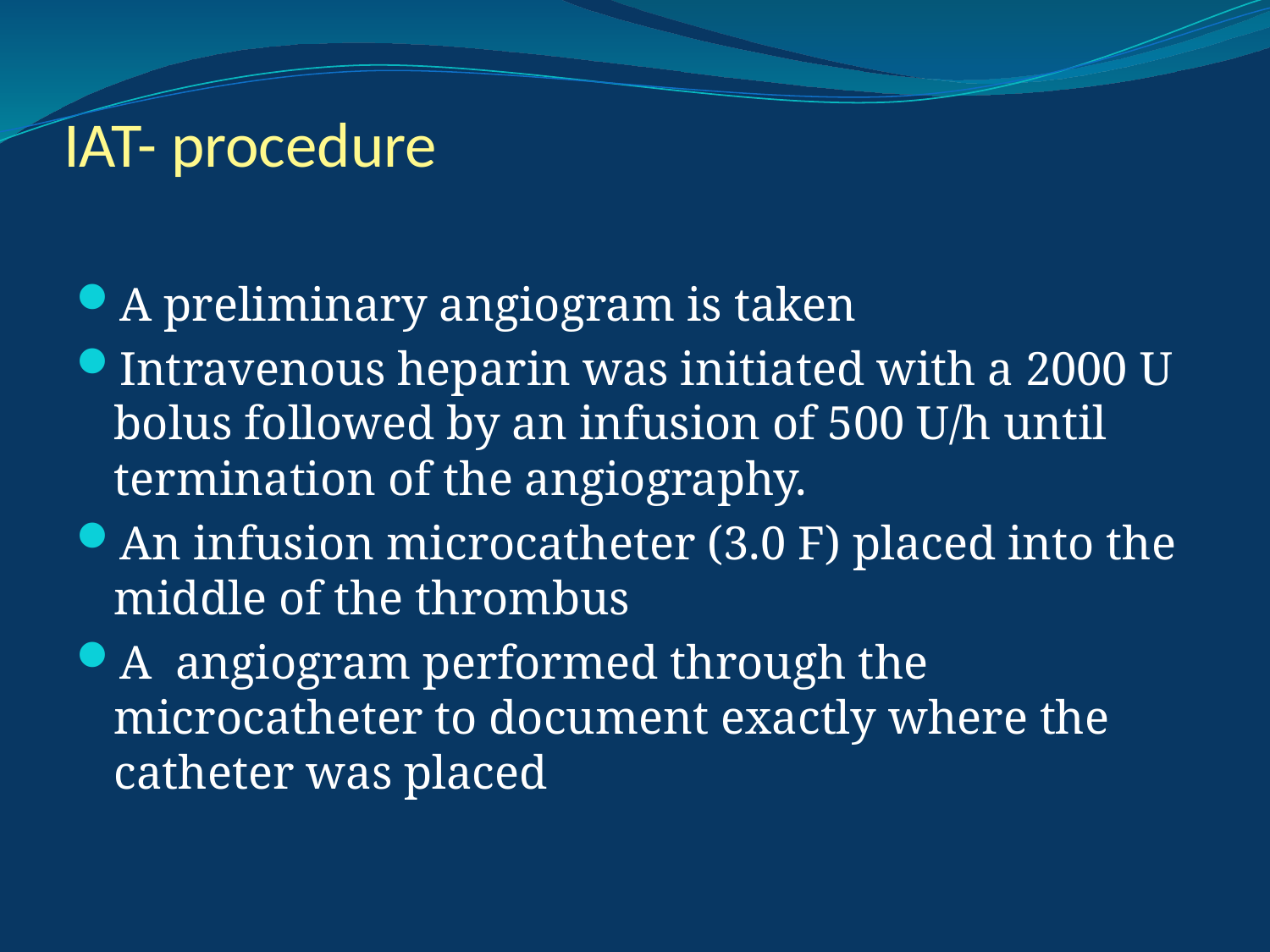

# IAT- procedure
A preliminary angiogram is taken
Intravenous heparin was initiated with a 2000 U bolus followed by an infusion of 500 U/h until termination of the angiography.
An infusion microcatheter (3.0 F) placed into the middle of the thrombus
A  angiogram performed through the microcatheter to document exactly where the catheter was placed